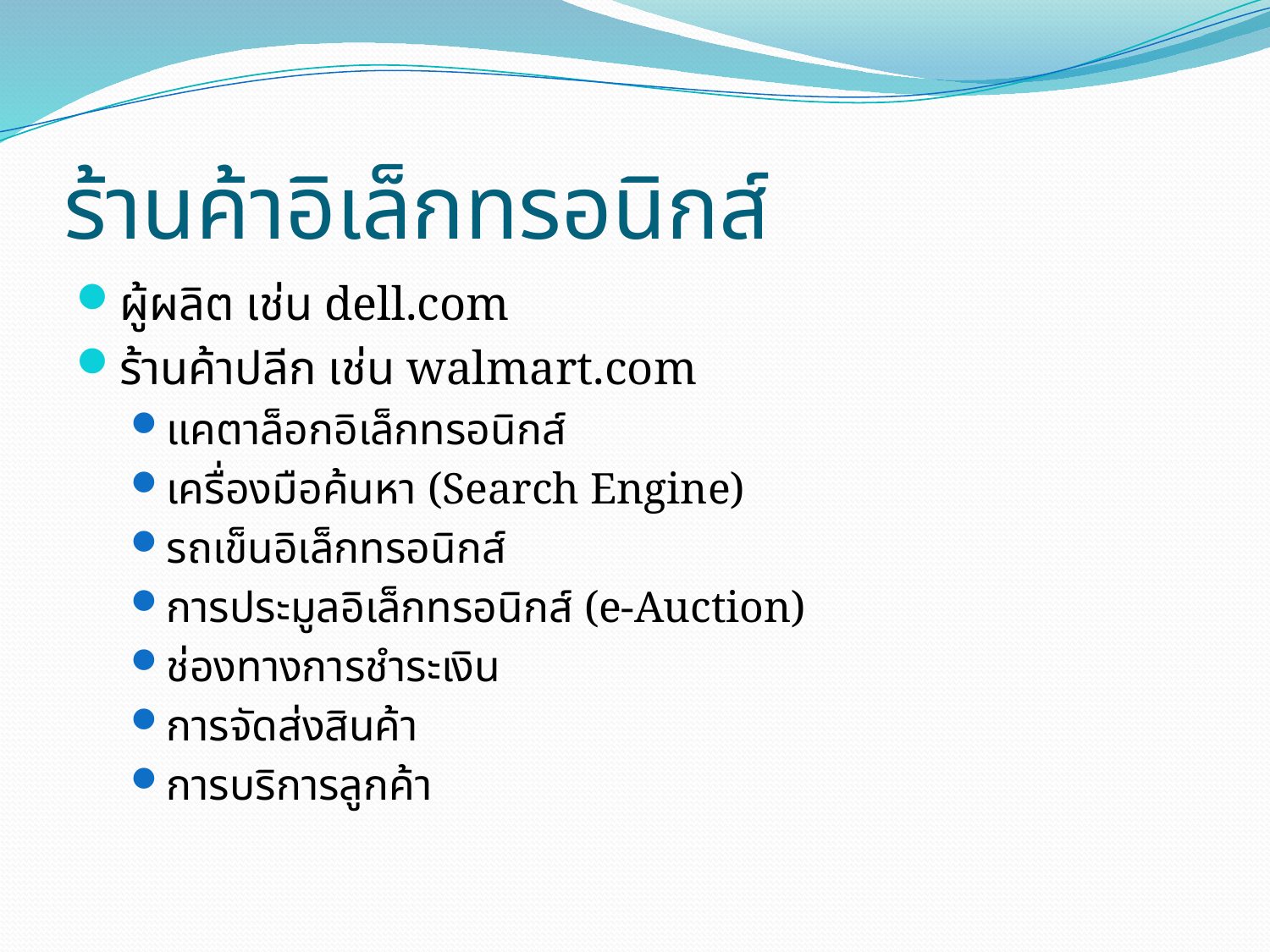

# ร้านค้าอิเล็กทรอนิกส์
ผู้ผลิต เช่น dell.com
ร้านค้าปลีก เช่น walmart.com
แคตาล็อกอิเล็กทรอนิกส์
เครื่องมือค้นหา (Search Engine)
รถเข็นอิเล็กทรอนิกส์
การประมูลอิเล็กทรอนิกส์ (e-Auction)
ช่องทางการชำระเงิน
การจัดส่งสินค้า
การบริการลูกค้า